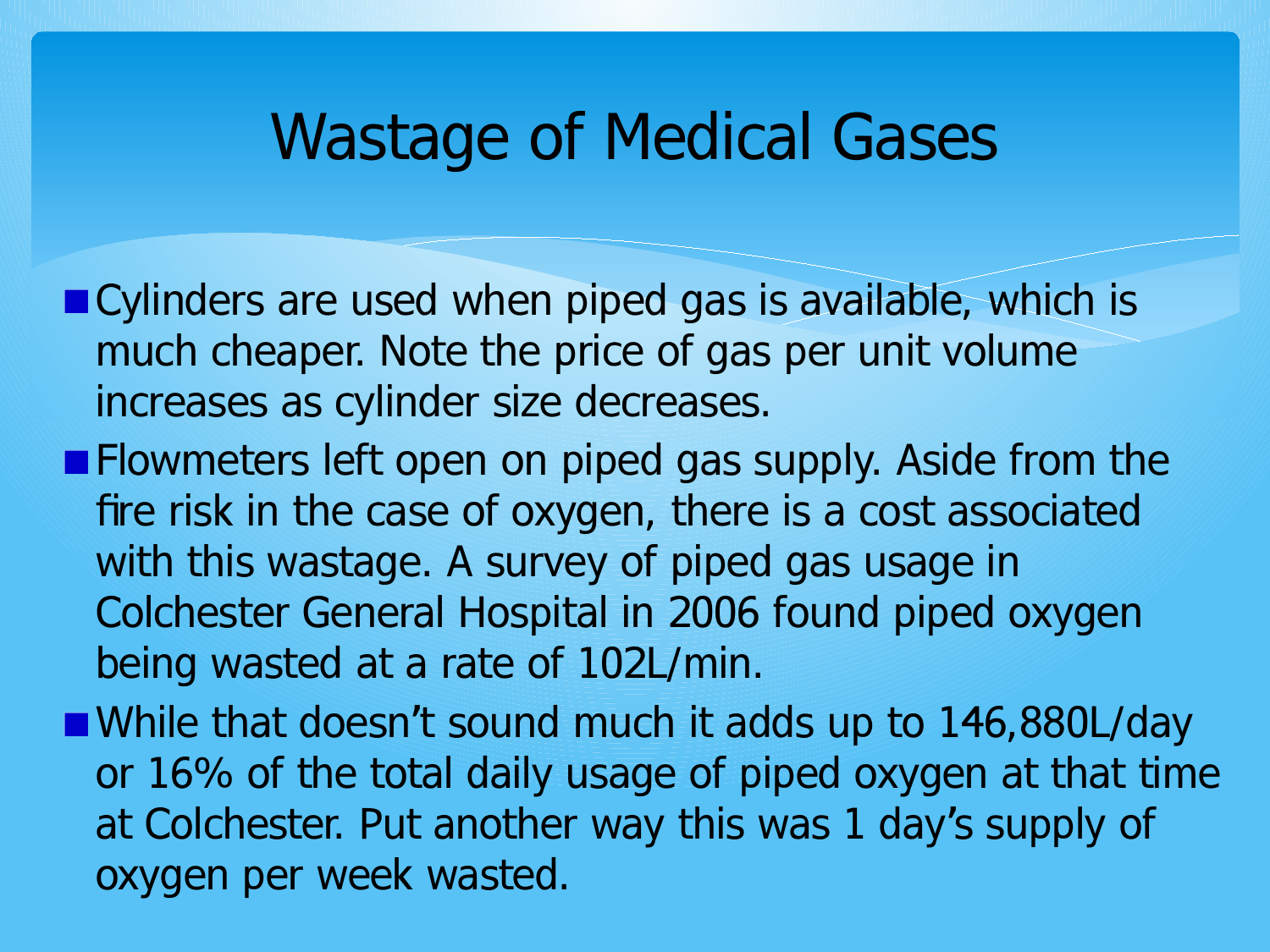

# Wastage of Medical Gases
Cylinders are used when piped gas is available, which is much cheaper. Note the price of gas per unit volume increases as cylinder size decreases.
Flowmeters left open on piped gas supply. Aside from the fire risk in the case of oxygen, there is a cost associated with this wastage. A survey of piped gas usage in Colchester General Hospital in 2006 found piped oxygen being wasted at a rate of 102L/min.
While that doesn’t sound much it adds up to 146,880L/day or 16% of the total daily usage of piped oxygen at that time at Colchester. Put another way this was 1 day’s supply of oxygen per week wasted.